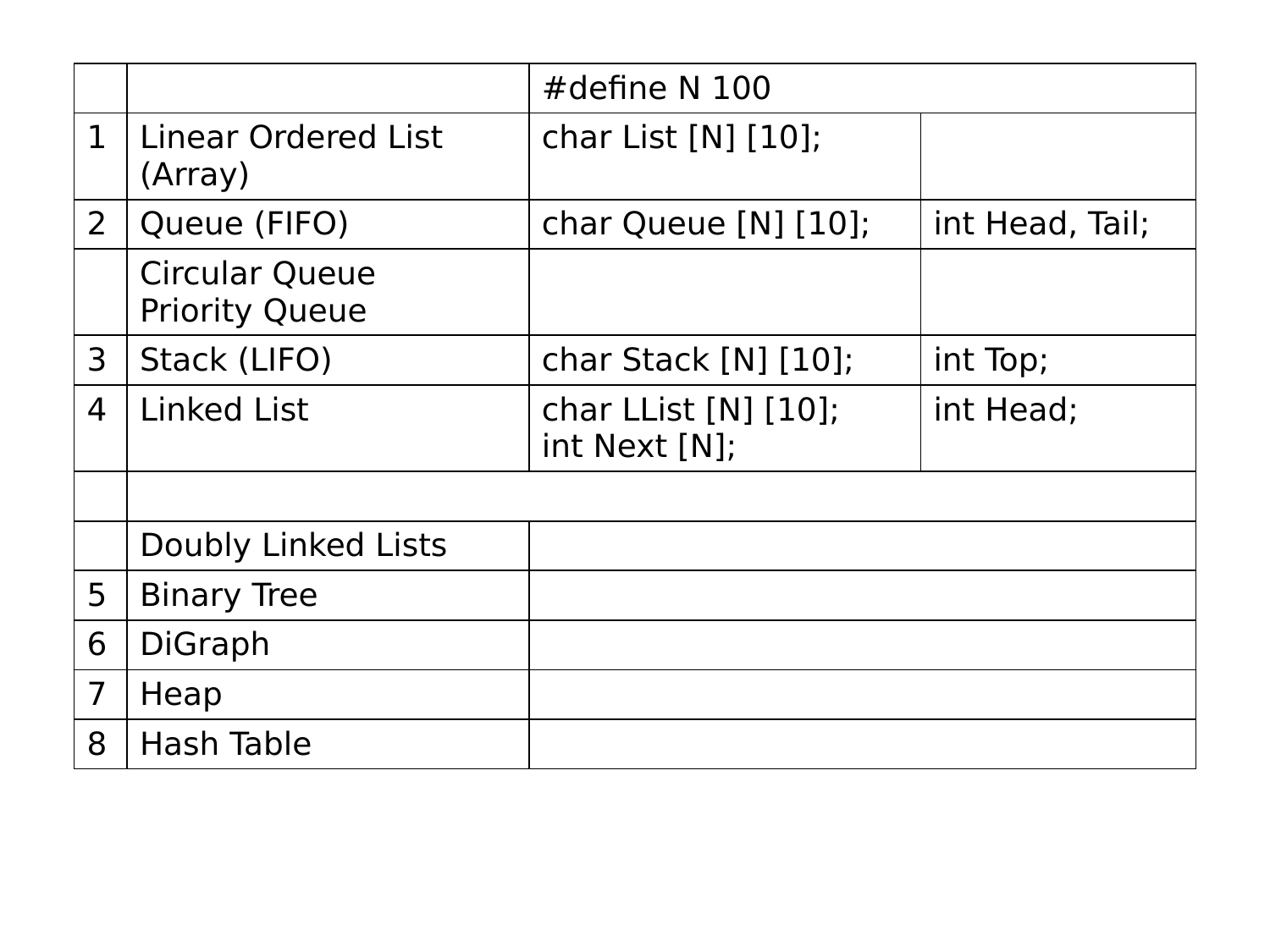

|  |  | #define N 100 |  |
| --- | --- | --- | --- |
| 1 | Linear Ordered List (Array) | char List [N] [10]; |  |
| 2 | Queue (FIFO) | char Queue [N] [10]; | int Head, Tail; |
|  | Circular Queue Priority Queue |  |  |
| 3 | Stack (LIFO) | char Stack [N] [10]; | int Top; |
| 4 | Linked List | char LList [N] [10]; int Next [N]; | int Head; |
|  |  |  |  |
|  | Doubly Linked Lists |  |  |
| 5 | Binary Tree |  |  |
| 6 | DiGraph |  |  |
| 7 | Heap |  |  |
| 8 | Hash Table |  |  |